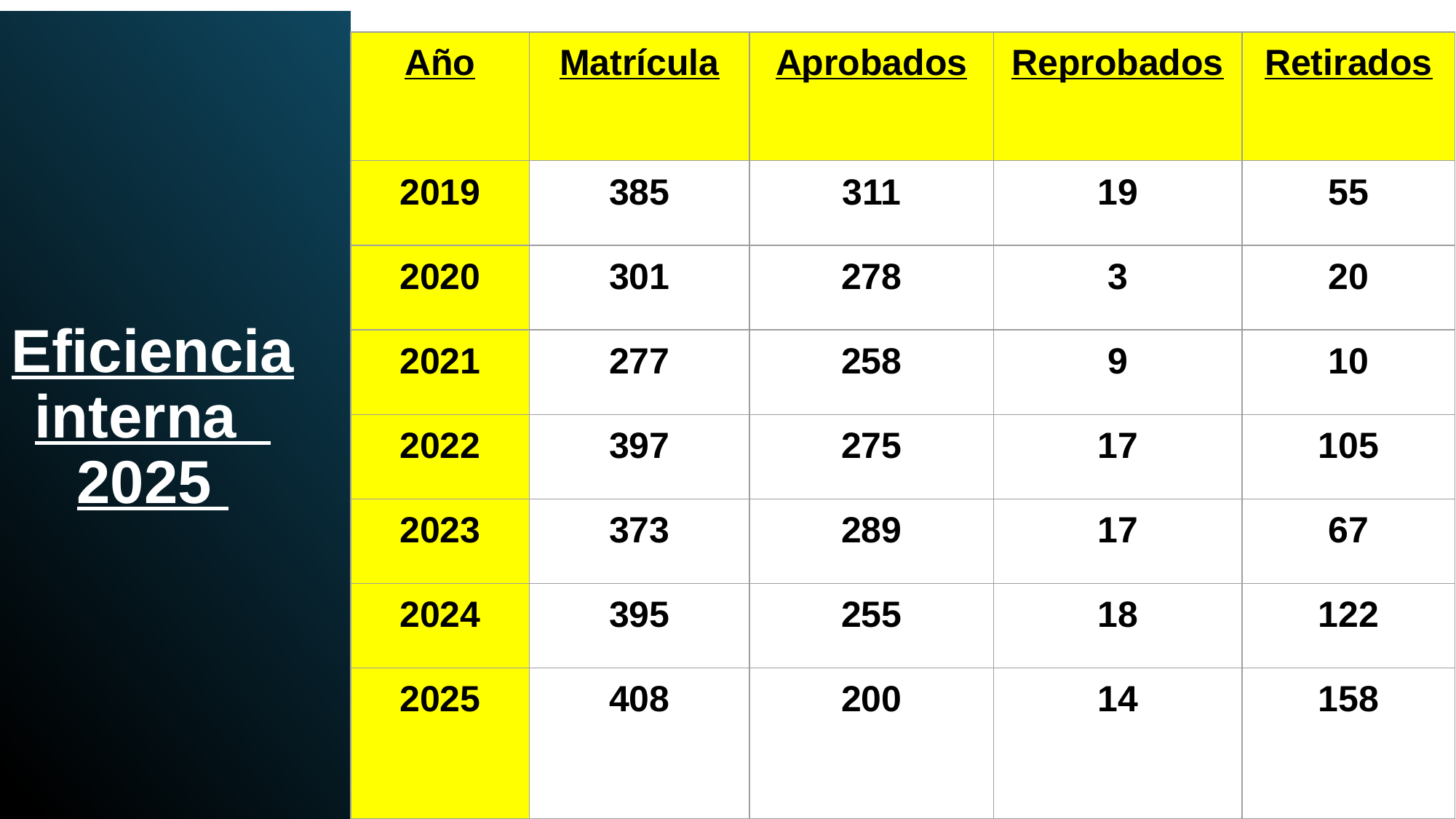

| Año | Matrícula | Aprobados | Reprobados | Retirados |
| --- | --- | --- | --- | --- |
| 2019 | 385 | 311 | 19 | 55 |
| 2020 | 301 | 278 | 3 | 20 |
| 2021 | 277 | 258 | 9 | 10 |
| 2022 | 397 | 275 | 17 | 105 |
| 2023 | 373 | 289 | 17 | 67 |
| 2024 | 395 | 255 | 18 | 122 |
| 2025 | 408 | 200 | 14 | 158 |

# Eficiencia interna 2025